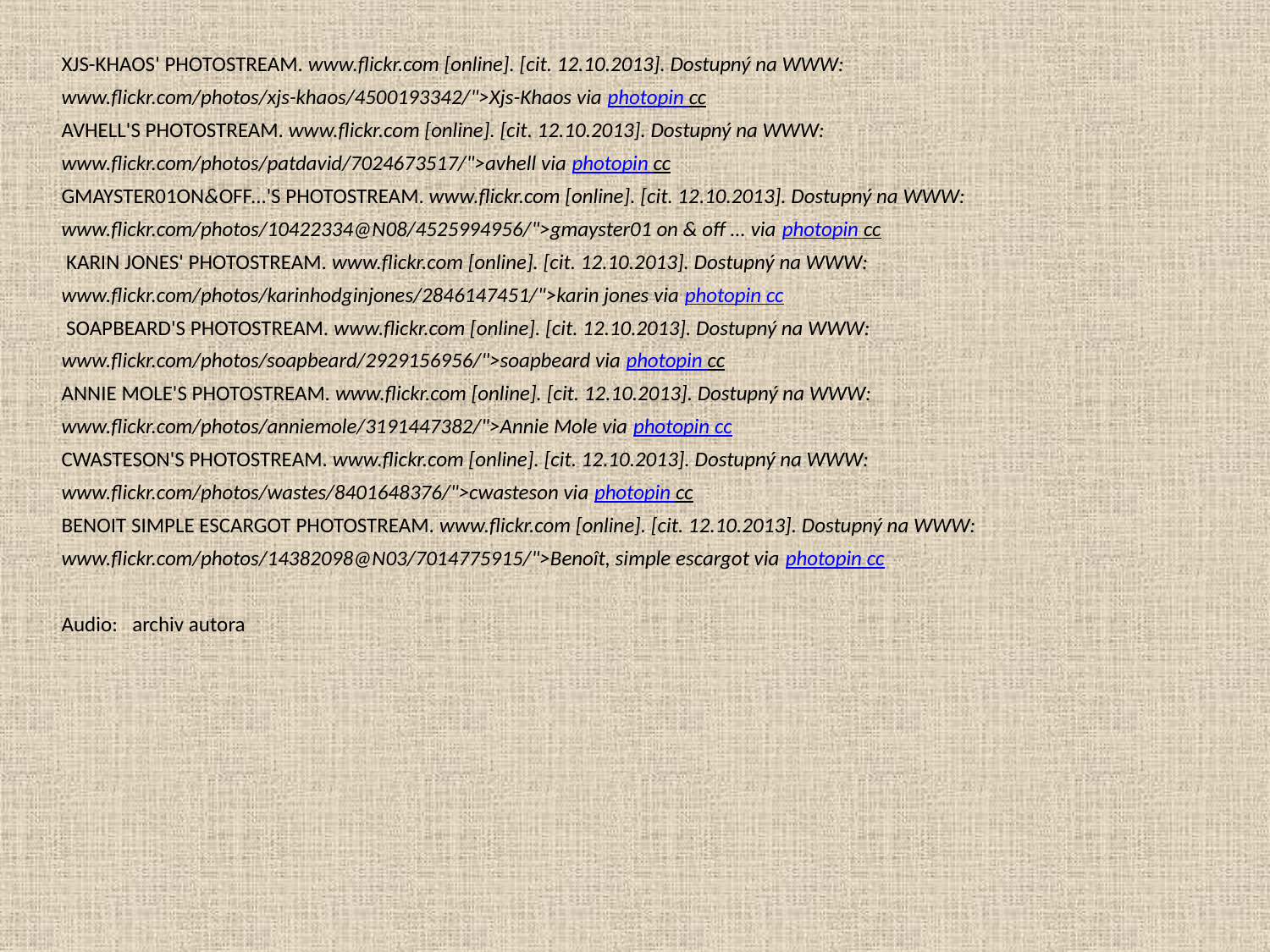

XJS-KHAOS' PHOTOSTREAM. www.flickr.com [online]. [cit. 12.10.2013]. Dostupný na WWW: www.flickr.com/photos/xjs-khaos/4500193342/">Xjs-Khaos via photopin cc
AVHELL'S PHOTOSTREAM. www.flickr.com [online]. [cit. 12.10.2013]. Dostupný na WWW: www.flickr.com/photos/patdavid/7024673517/">avhell via photopin cc
GMAYSTER01ON&OFF...'S PHOTOSTREAM. www.flickr.com [online]. [cit. 12.10.2013]. Dostupný na WWW: www.flickr.com/photos/10422334@N08/4525994956/">gmayster01 on & off ... via photopin cc
 KARIN JONES' PHOTOSTREAM. www.flickr.com [online]. [cit. 12.10.2013]. Dostupný na WWW: www.flickr.com/photos/karinhodginjones/2846147451/">karin jones via photopin cc
 SOAPBEARD'S PHOTOSTREAM. www.flickr.com [online]. [cit. 12.10.2013]. Dostupný na WWW: www.flickr.com/photos/soapbeard/2929156956/">soapbeard via photopin cc
ANNIE MOLE'S PHOTOSTREAM. www.flickr.com [online]. [cit. 12.10.2013]. Dostupný na WWW: www.flickr.com/photos/anniemole/3191447382/">Annie Mole via photopin cc
CWASTESON'S PHOTOSTREAM. www.flickr.com [online]. [cit. 12.10.2013]. Dostupný na WWW: www.flickr.com/photos/wastes/8401648376/">cwasteson via photopin cc
BENOIT SIMPLE ESCARGOT PHOTOSTREAM. www.flickr.com [online]. [cit. 12.10.2013]. Dostupný na WWW: www.flickr.com/photos/14382098@N03/7014775915/">Benoît, simple escargot via photopin cc

Audio:   archiv autora